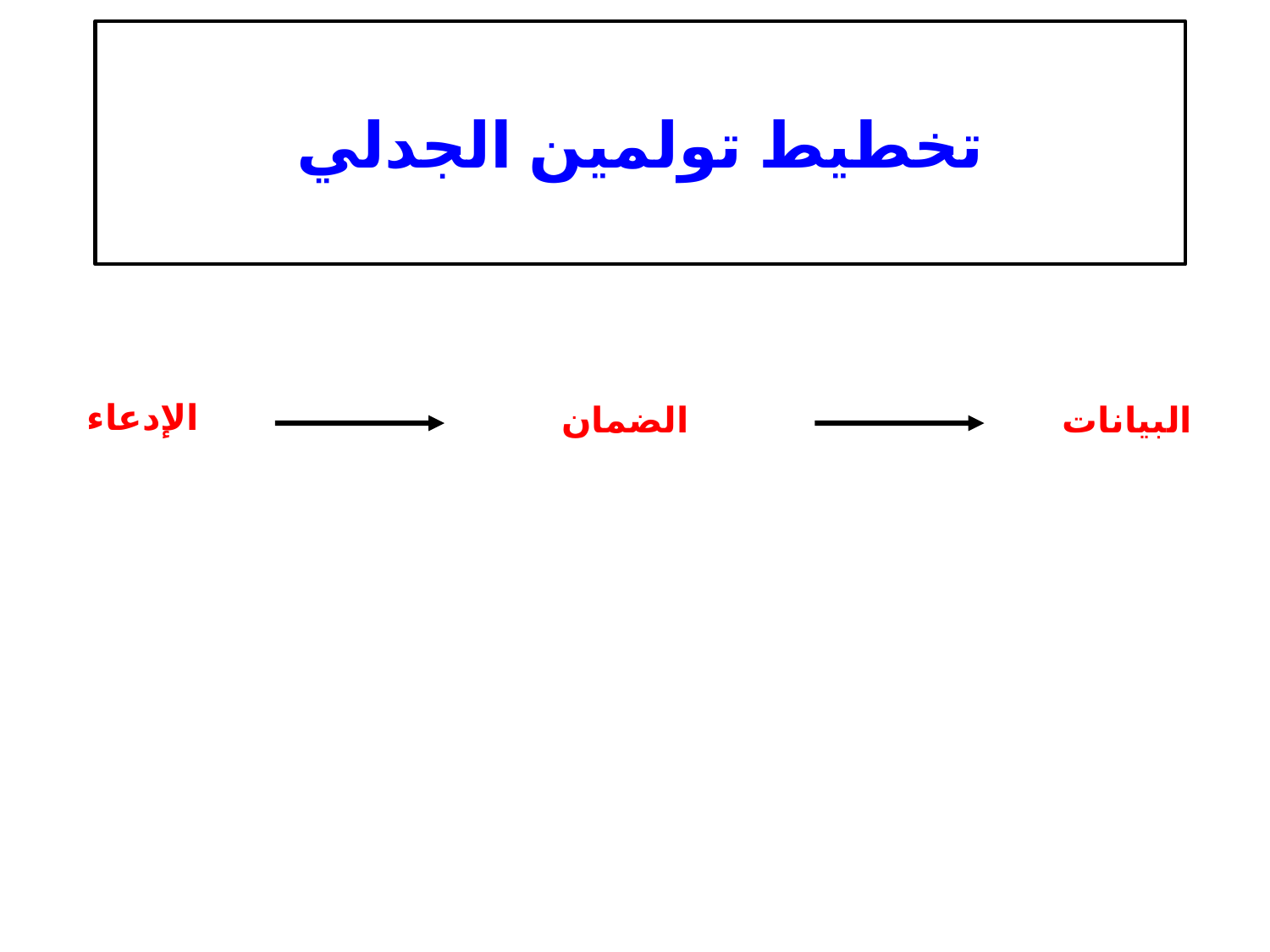

# تخطيط تولمين الجدلي
الإدعاء
الضمان
البيانات